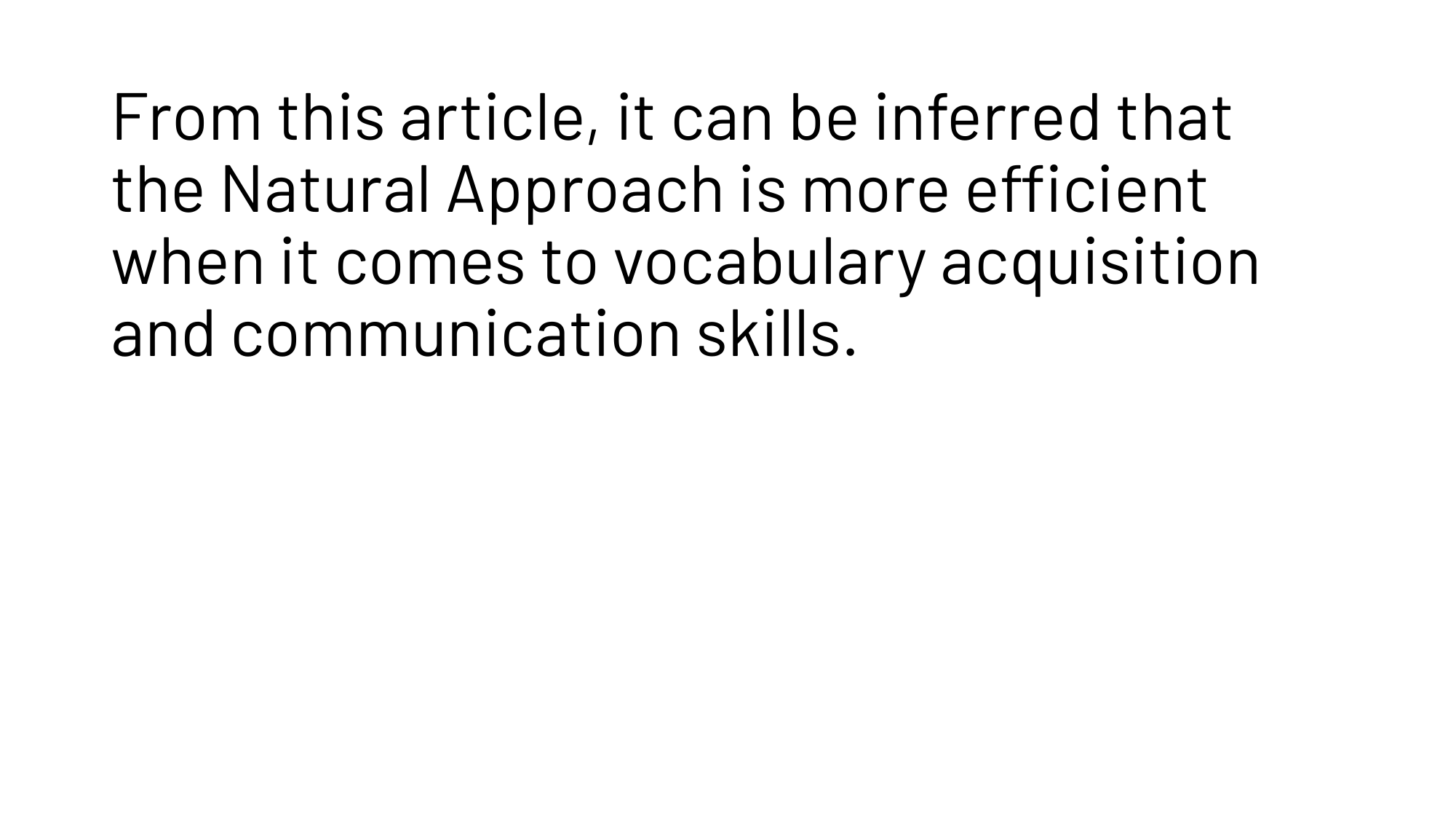

# From this article, it can be inferred that the Natural Approach is more efficient when it comes to vocabulary acquisition and communication skills.